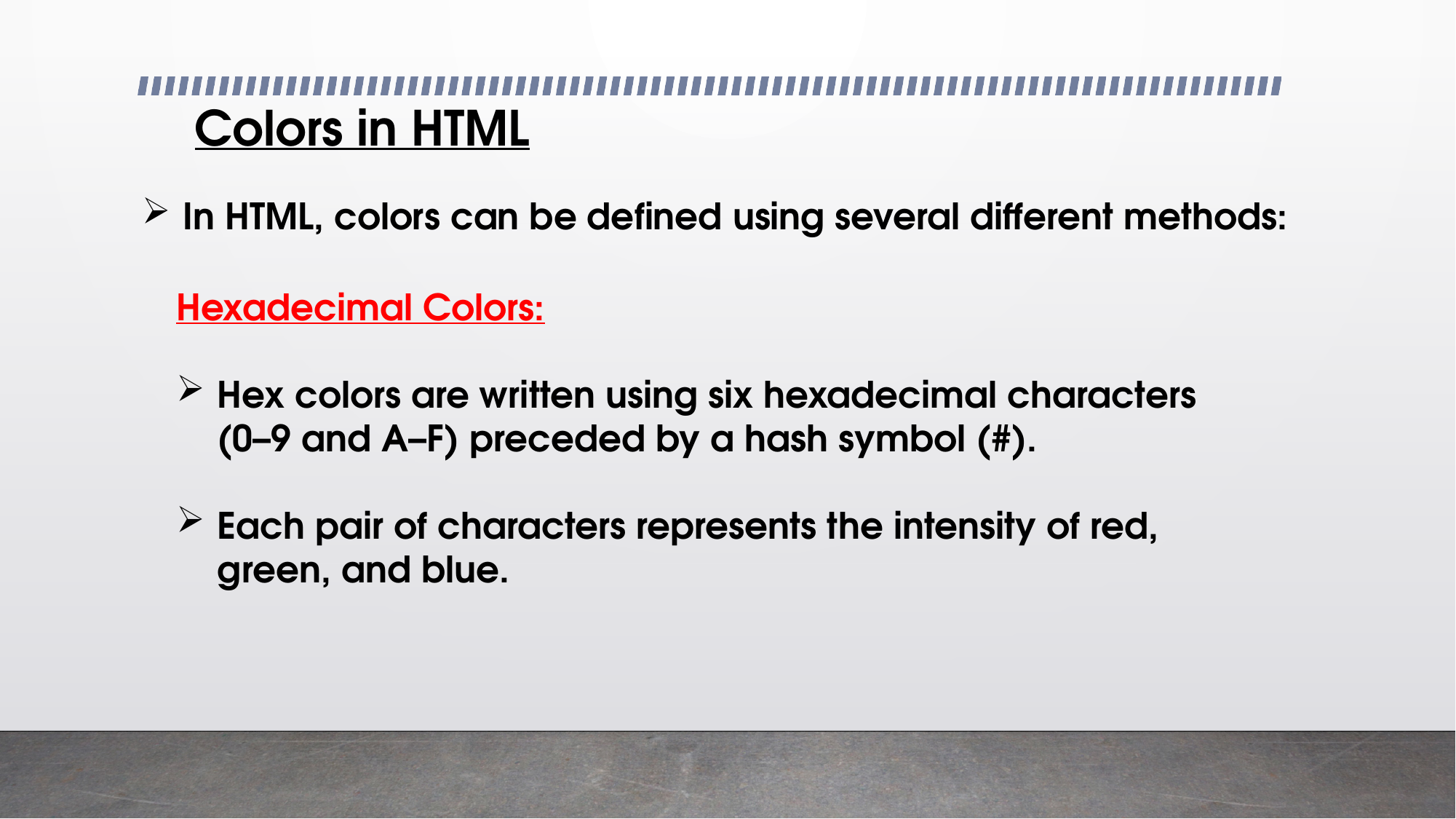

# Colors in HTML
In HTML, colors can be defined using several different methods:
Hexadecimal Colors:

Hex colors are written using six hexadecimal characters (0–9 and A–F) preceded by a hash symbol (#).

Each pair of characters represents the intensity of red, green, and blue.